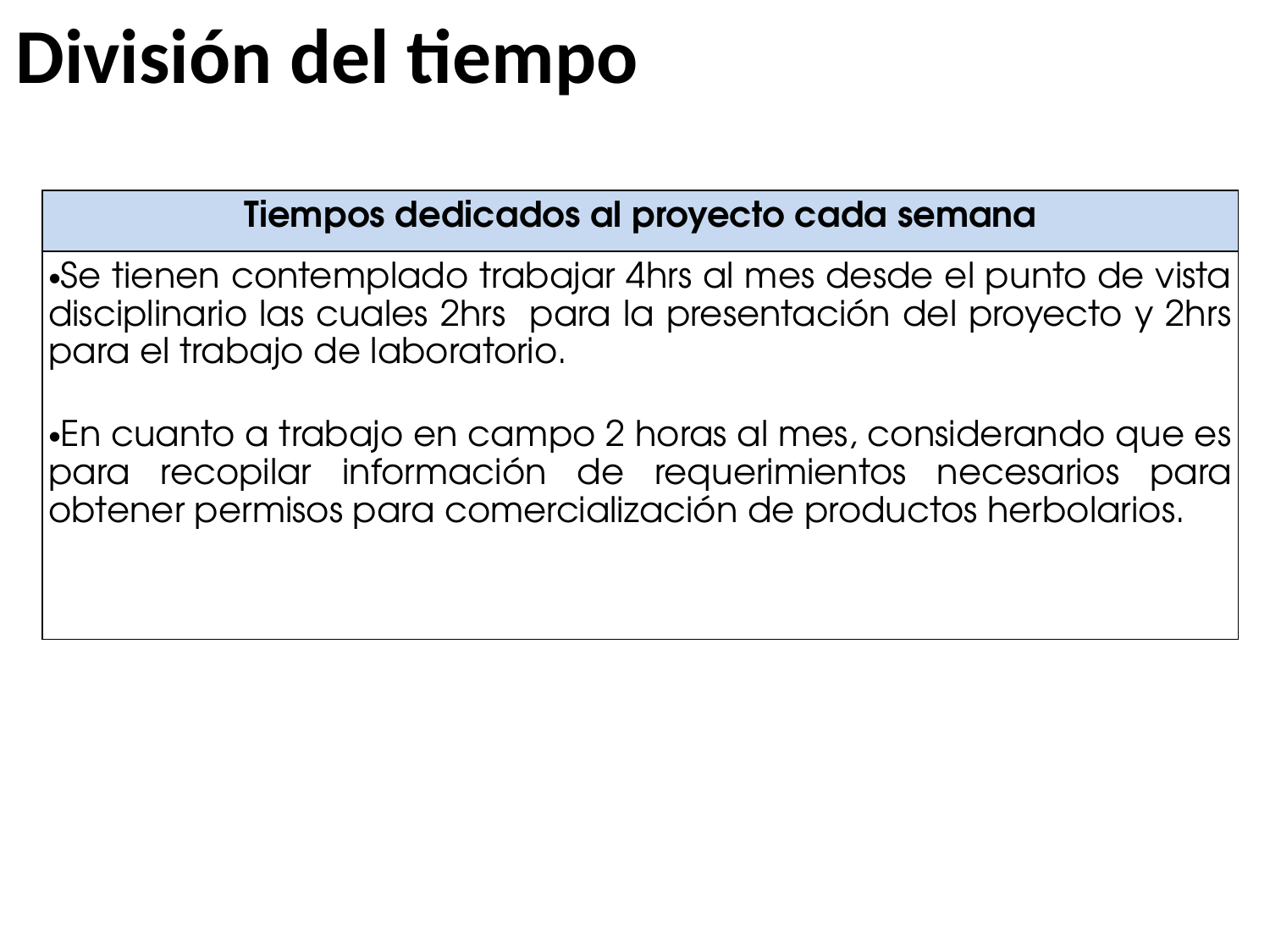

División del tiempo
| Tiempos dedicados al proyecto cada semana |
| --- |
| Se tienen contemplado trabajar 4hrs al mes desde el punto de vista disciplinario las cuales 2hrs para la presentación del proyecto y 2hrs para el trabajo de laboratorio. En cuanto a trabajo en campo 2 horas al mes, considerando que es para recopilar información de requerimientos necesarios para obtener permisos para comercialización de productos herbolarios. |